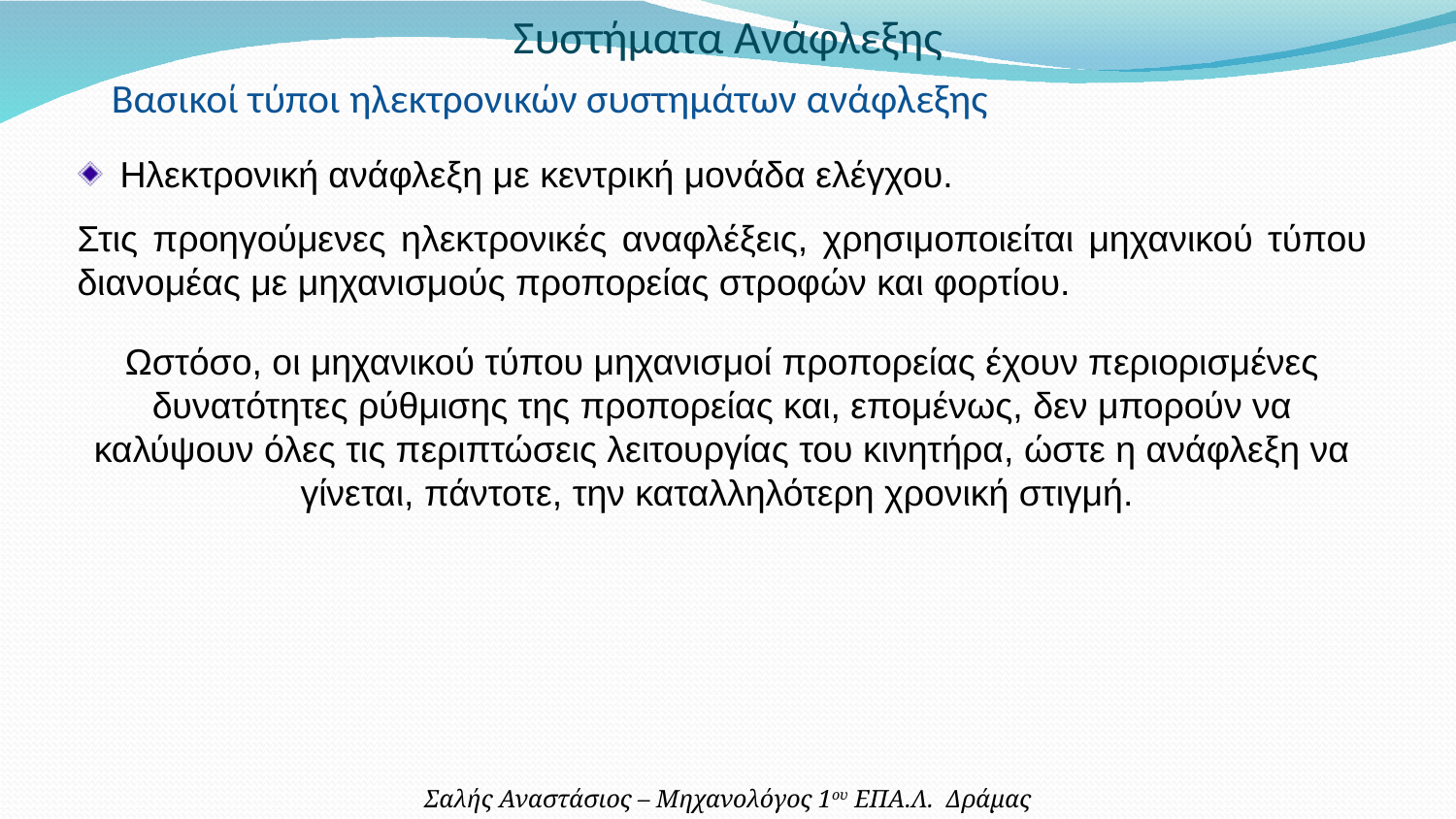

Συστήματα Ανάφλεξης
Βασικοί τύποι ηλεκτρονικών συστημάτων ανάφλεξης
Ηλεκτρονική ανάφλεξη με κεντρική μονάδα ελέγχου.
Στις προηγούμενες ηλεκτρονικές αναφλέξεις, χρησιμοποιείται μηχανικού τύπου διανομέας με μηχανισμούς προπορείας στροφών και φορτίου.
Ωστόσο, οι μηχανικού τύπου μηχανισμοί προπορείας έχουν περιορισμένες δυνατότητες ρύθμισης της προπορείας και, επομένως, δεν μπορούν να καλύψουν όλες τις περιπτώσεις λειτουργίας του κινητήρα, ώστε η ανάφλεξη να γίνεται, πάντοτε, την καταλληλότερη χρονική στιγμή.